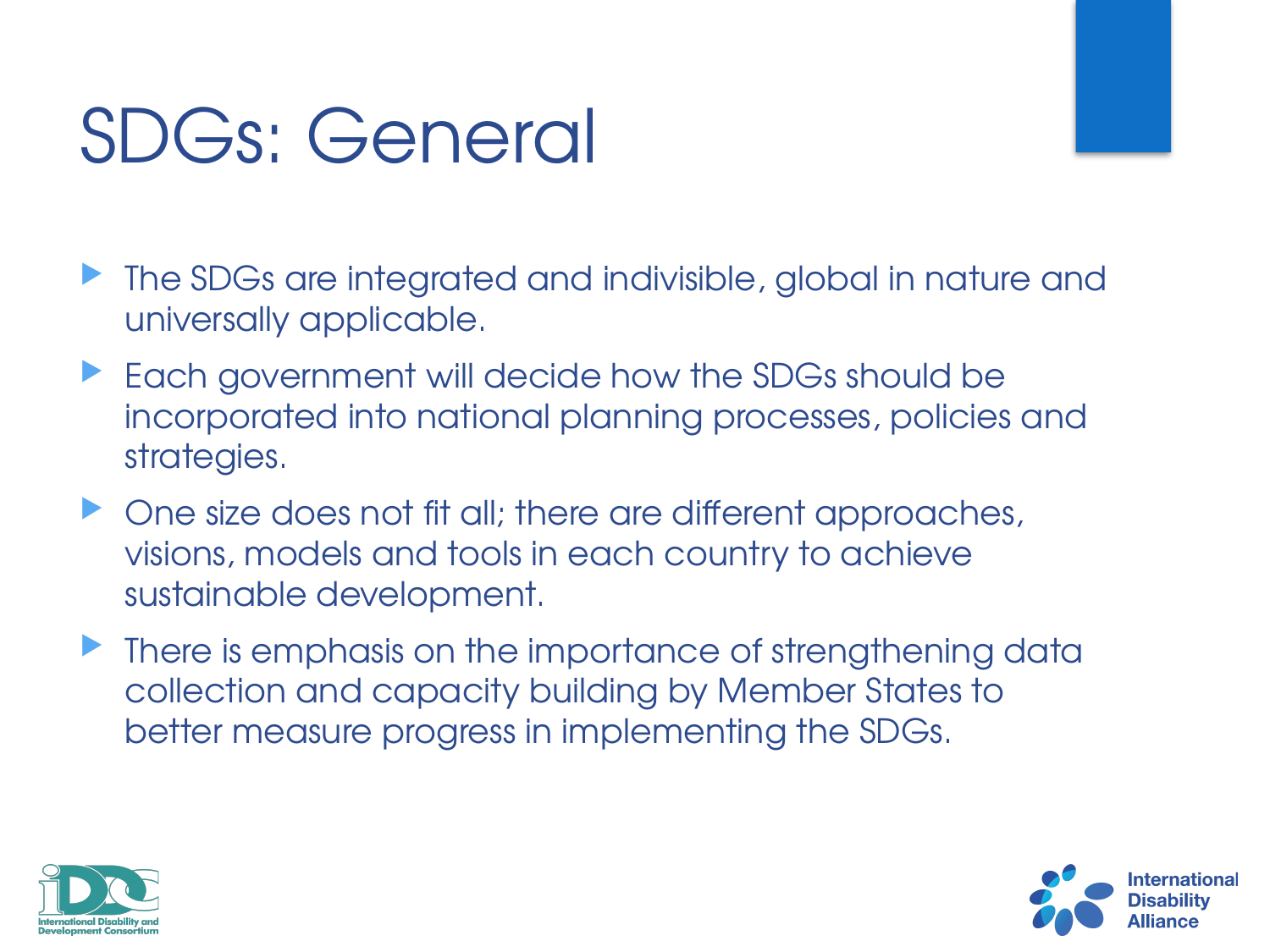

# SDGs: General

The SDGs are integrated and indivisible, global in nature and universally applicable.
Each government will decide how the SDGs should be incorporated into national planning processes, policies and strategies.
One size does not fit all; there are different approaches, visions, models and tools in each country to achieve sustainable development.
There is emphasis on the importance of strengthening data collection and capacity building by Member States to better measure progress in implementing the SDGs.